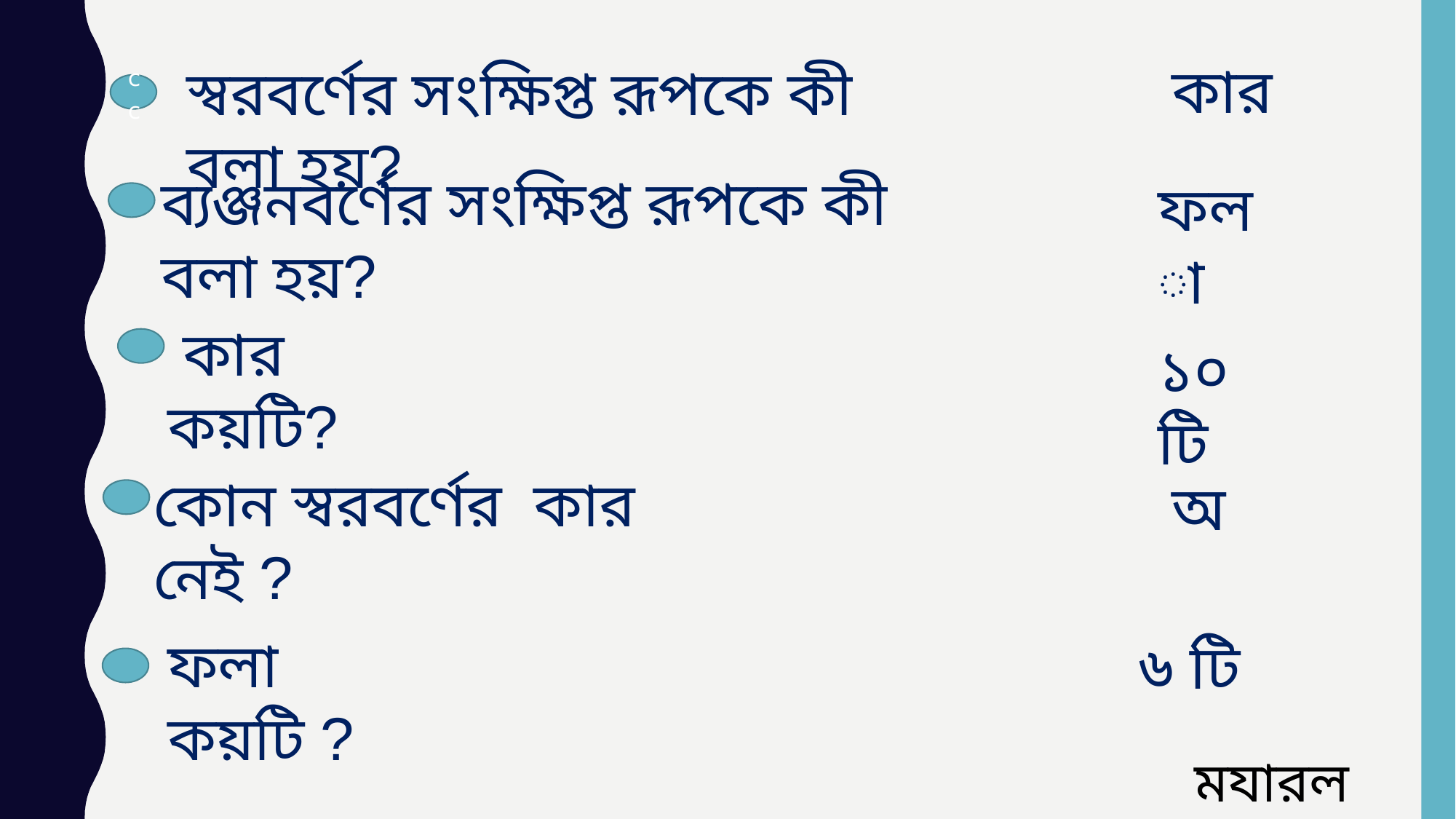

কার
স্বরবর্ণের সংক্ষিপ্ত রূপকে কী বলা হয়?
cc
ব্যঞ্জনবর্ণের সংক্ষিপ্ত রূপকে কী বলা হয়?
ফলা

 কার কয়টি?
১০টি

কোন স্বরবর্ণের  কার নেই ?
অ

ফলা কয়টি ?
৬ টি

মযারলবণ